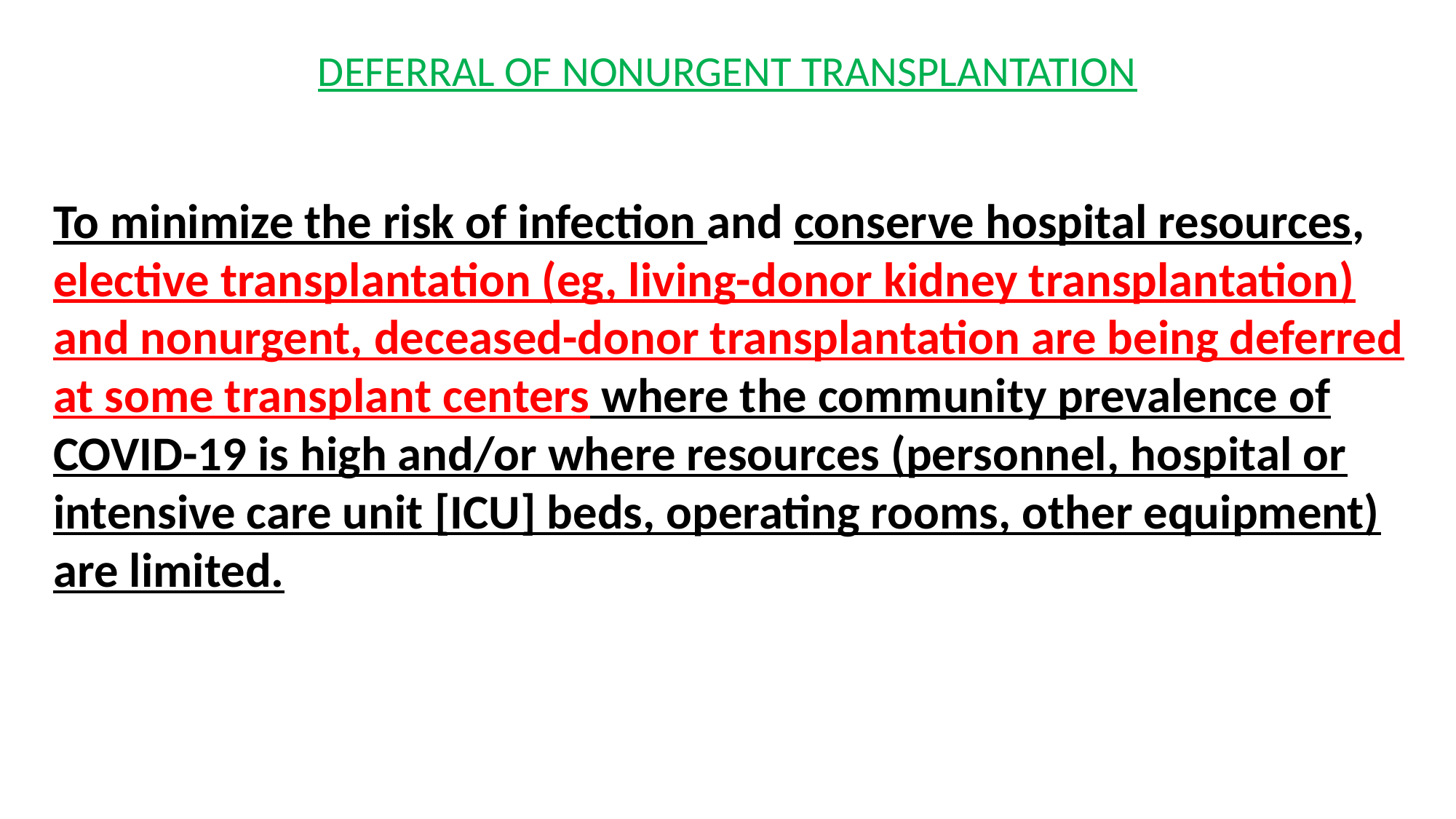

# DEFERRAL OF NONURGENT TRANSPLANTATION
To minimize the risk of infection and conserve hospital resources, elective transplantation (eg, living-donor kidney transplantation) and nonurgent, deceased-donor transplantation are being deferred at some transplant centers where the community prevalence of COVID-19 is high and/or where resources (personnel, hospital or intensive care unit [ICU] beds, operating rooms, other equipment) are limited.